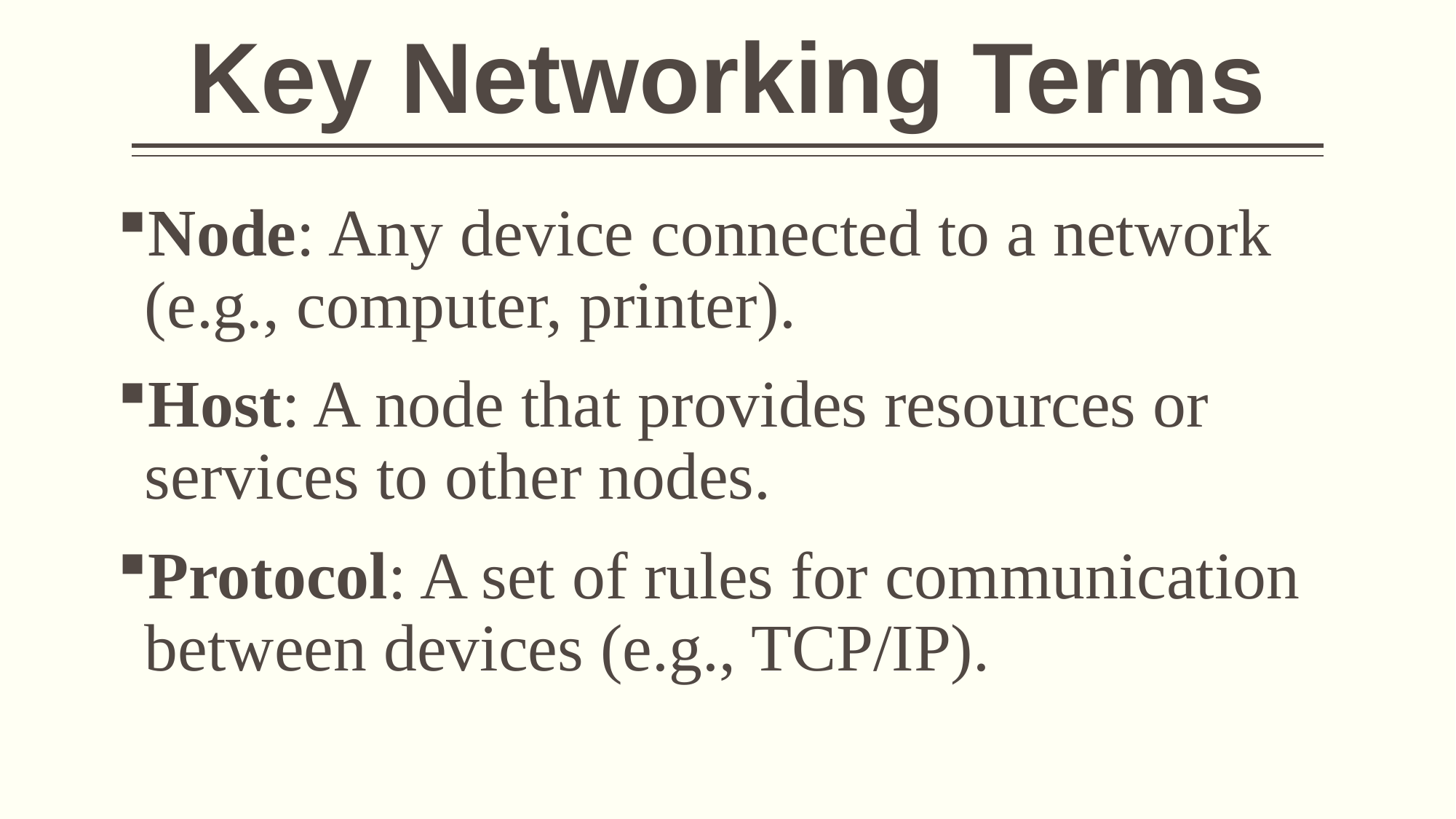

# Key Networking Terms
Node: Any device connected to a network (e.g., computer, printer).
Host: A node that provides resources or services to other nodes.
Protocol: A set of rules for communication between devices (e.g., TCP/IP).